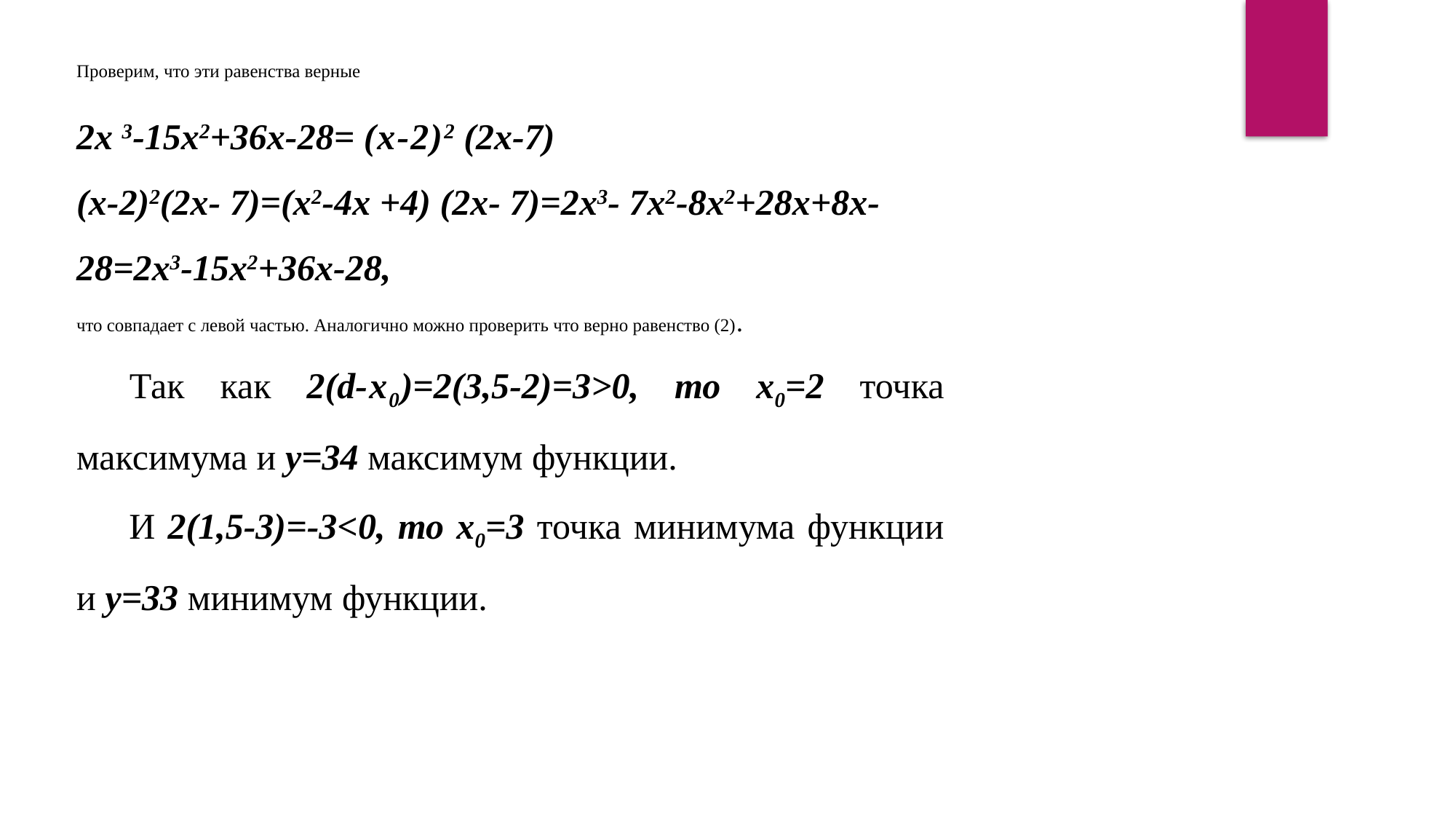

Проверим, что эти равенства верные
2х 3-15х2+36х-28= (х-2)2 (2х-7)
(х-2)2(2х- 7)=(х2-4х +4) (2х- 7)=2х3- 7х2-8х2+28х+8х-28=2х3-15х2+36х-28,
что совпадает с левой частью. Аналогично можно проверить что верно равенство (2).
Так как 2(d-x0)=2(3,5-2)=3>0, то х0=2 точка максимума и у=34 максимум функции.
И 2(1,5-3)=-3<0, то х0=3 точка минимума функции и у=33 минимум функции.